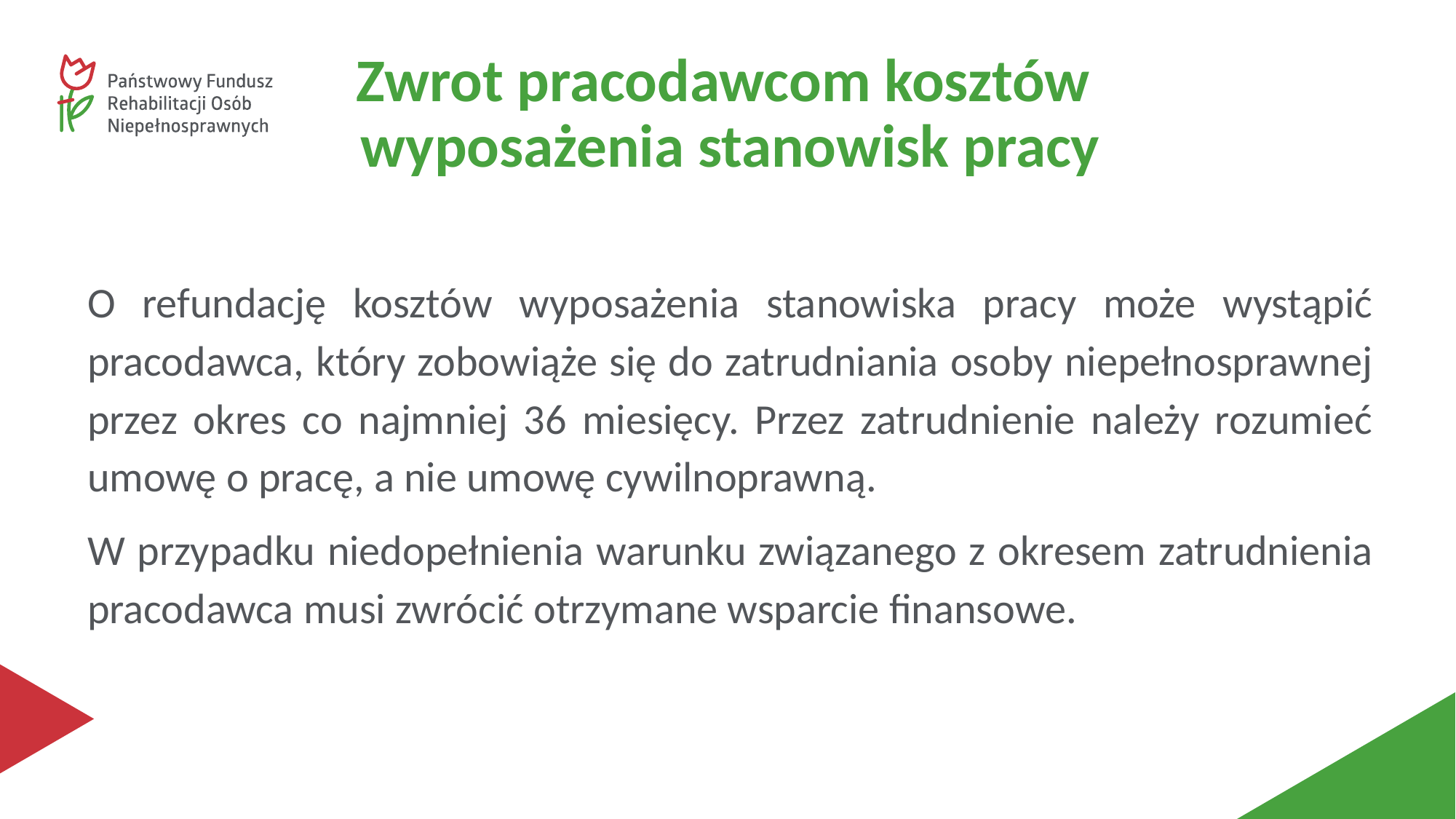

Zwrot pracodawcom kosztów
wyposażenia stanowisk pracy

O refundację kosztów wyposażenia stanowiska pracy może wystąpić pracodawca, który zobowiąże się do zatrudniania osoby niepełnosprawnej przez okres co najmniej 36 miesięcy. Przez zatrudnienie należy rozumieć umowę o pracę, a nie umowę cywilnoprawną.
W przypadku niedopełnienia warunku związanego z okresem zatrudnienia pracodawca musi zwrócić otrzymane wsparcie finansowe.
#